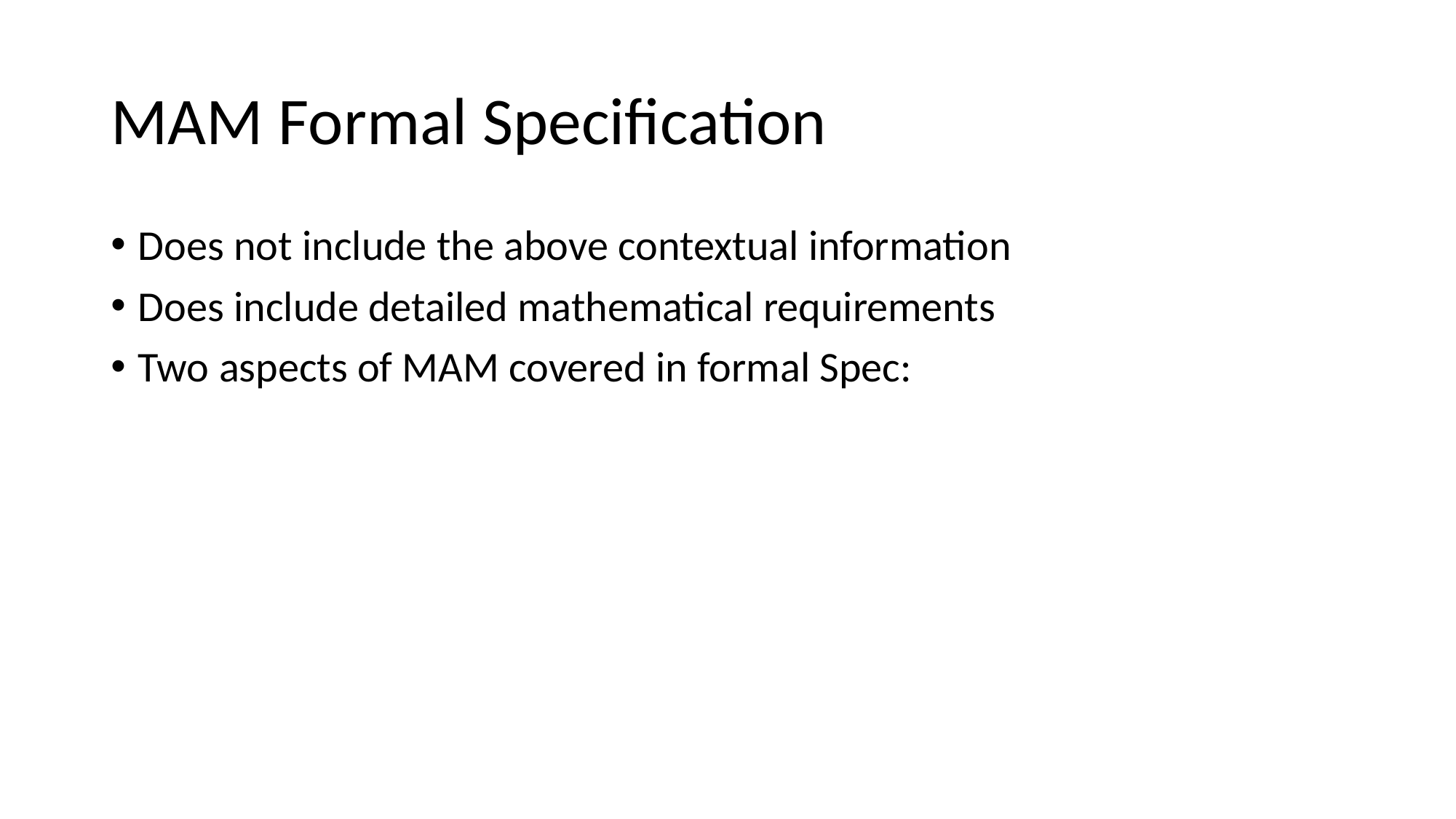

# MAM Formal Specification
Does not include the above contextual information
Does include detailed mathematical requirements
Two aspects of MAM covered in formal Spec: